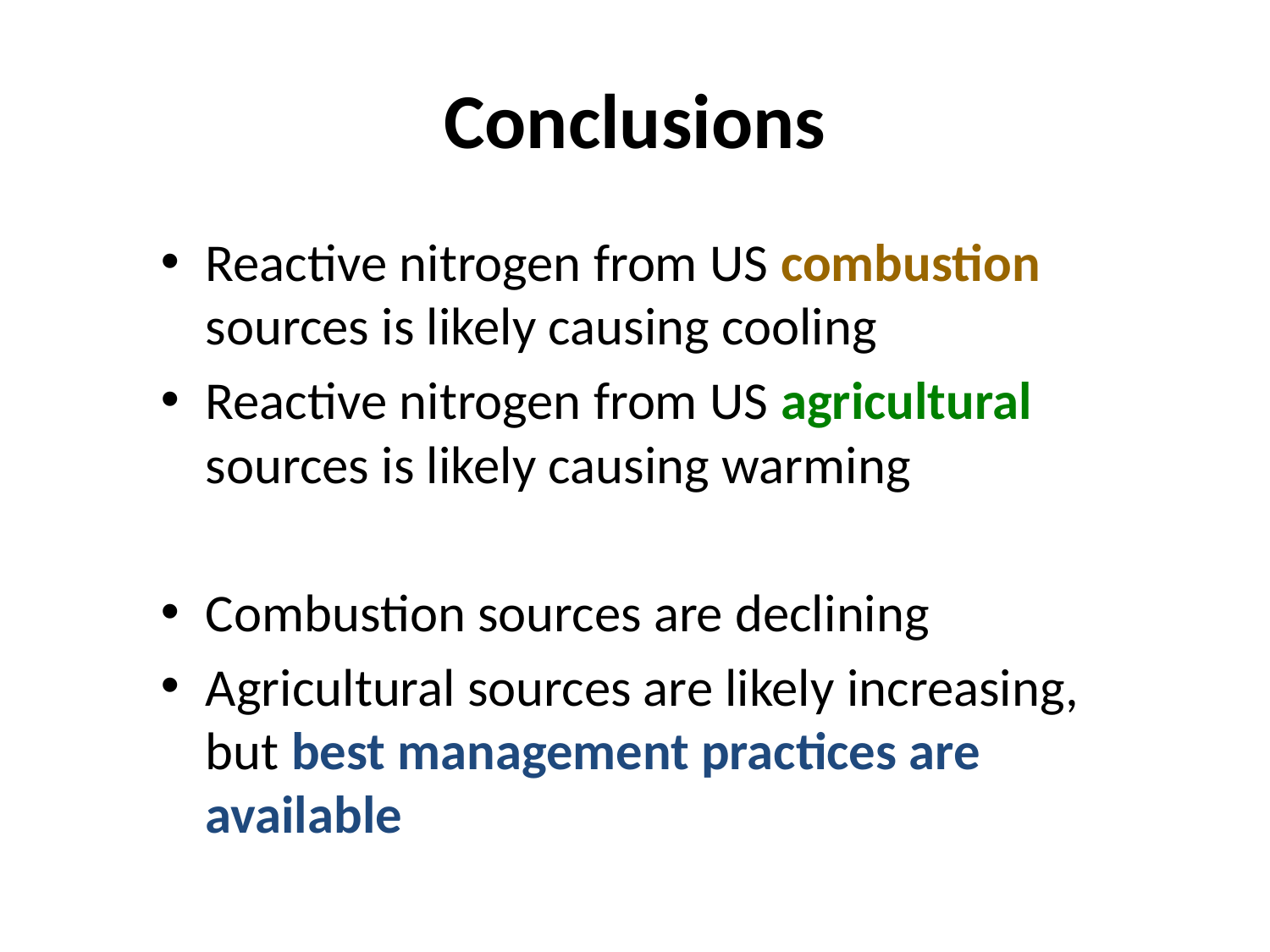

# Conclusions
Reactive nitrogen from US combustion sources is likely causing cooling
Reactive nitrogen from US agricultural sources is likely causing warming

Combustion sources are declining
Agricultural sources are likely increasing, but best management practices are available